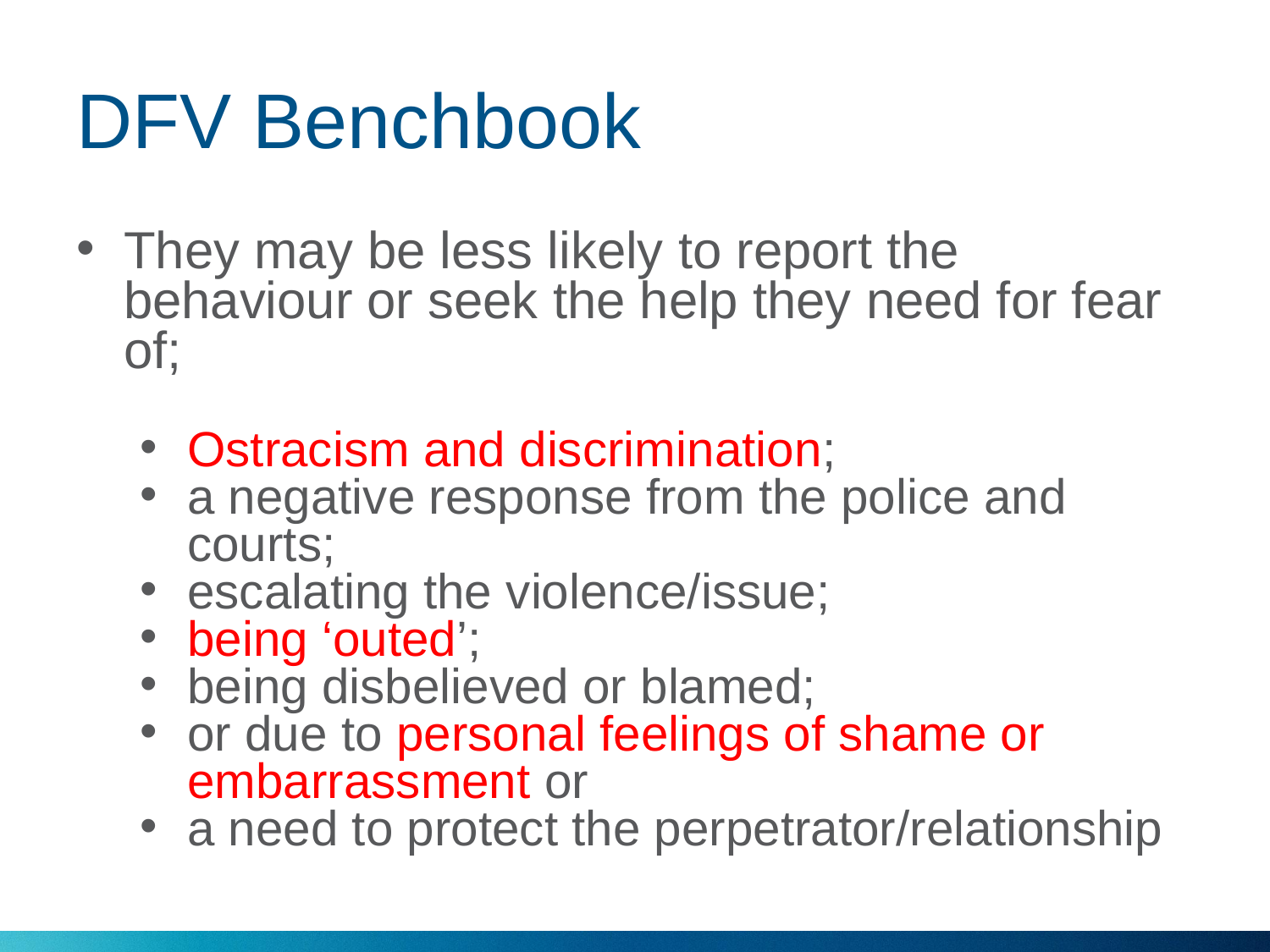

# DFV Benchbook
They may be less likely to report the behaviour or seek the help they need for fear of;

Ostracism and discrimination;
a negative response from the police and courts;
escalating the violence/issue;
being ‘outed’;
being disbelieved or blamed;
or due to personal feelings of shame or embarrassment or
a need to protect the perpetrator/relationship